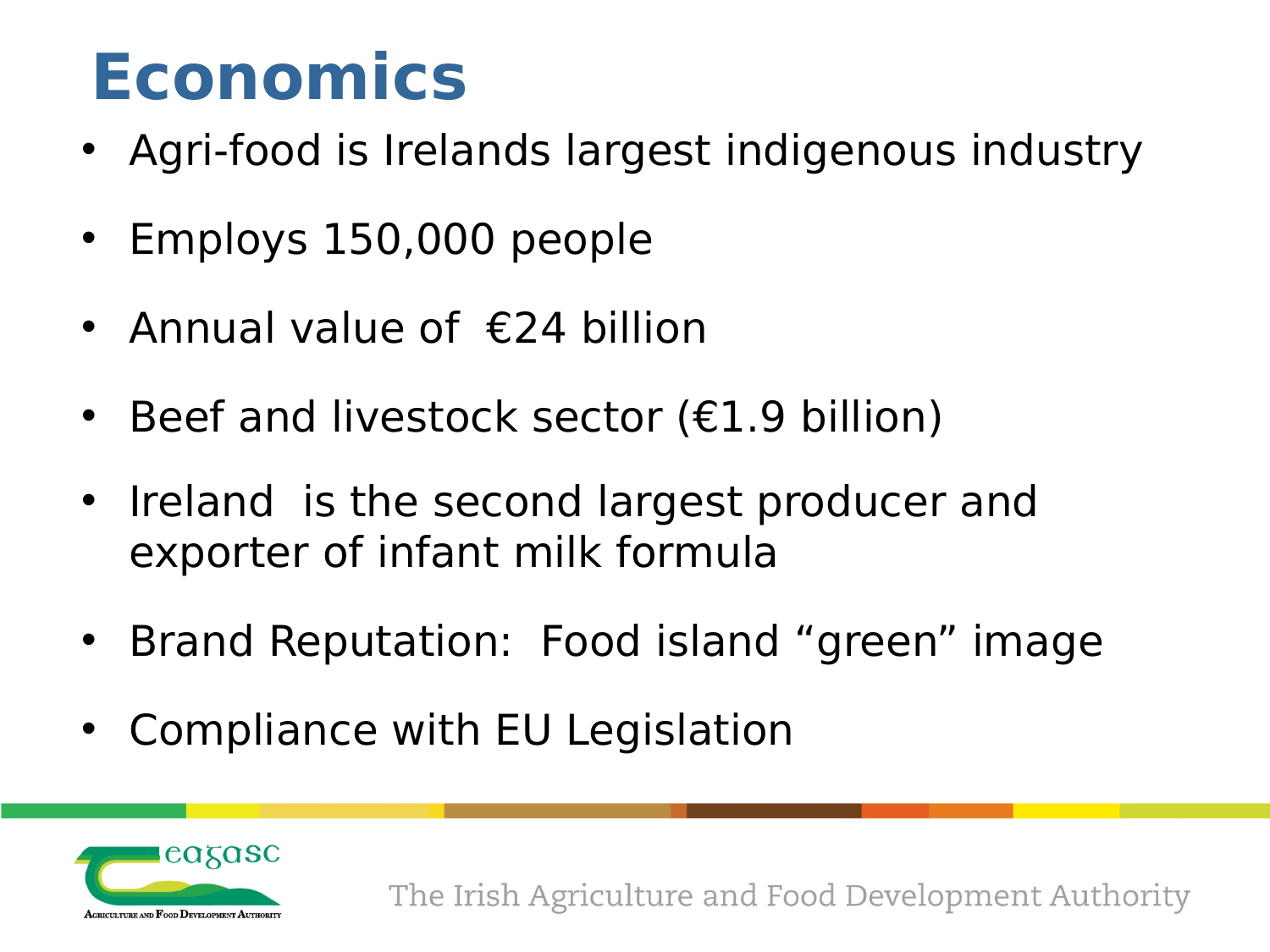

Economics
Agri-food is Irelands largest indigenous industry

Employs 150,000 people

Annual value of  €24 billion

Beef and livestock sector (€1.9 billion)

Ireland  is the second largest producer and exporter of infant milk formula

Brand Reputation:  Food island “green” image

Compliance with EU Legislation